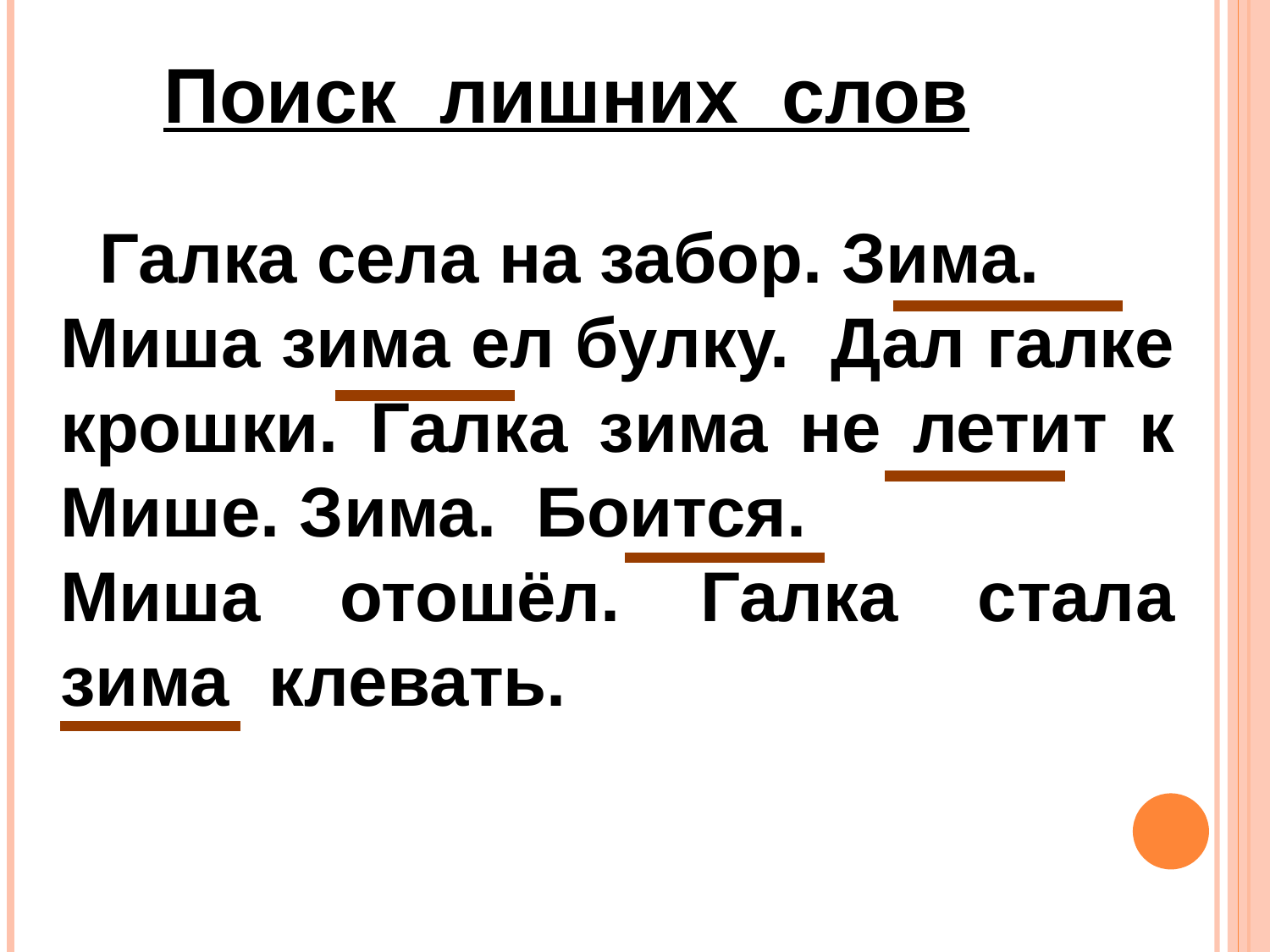

Поиск  лишних  слов
  Галка села на забор. Зима.
Миша зима ел булку.  Дал галке крошки. Галка зима не летит к Мише. Зима.  Боится.
Миша отошёл. Галка стала зима  клевать.